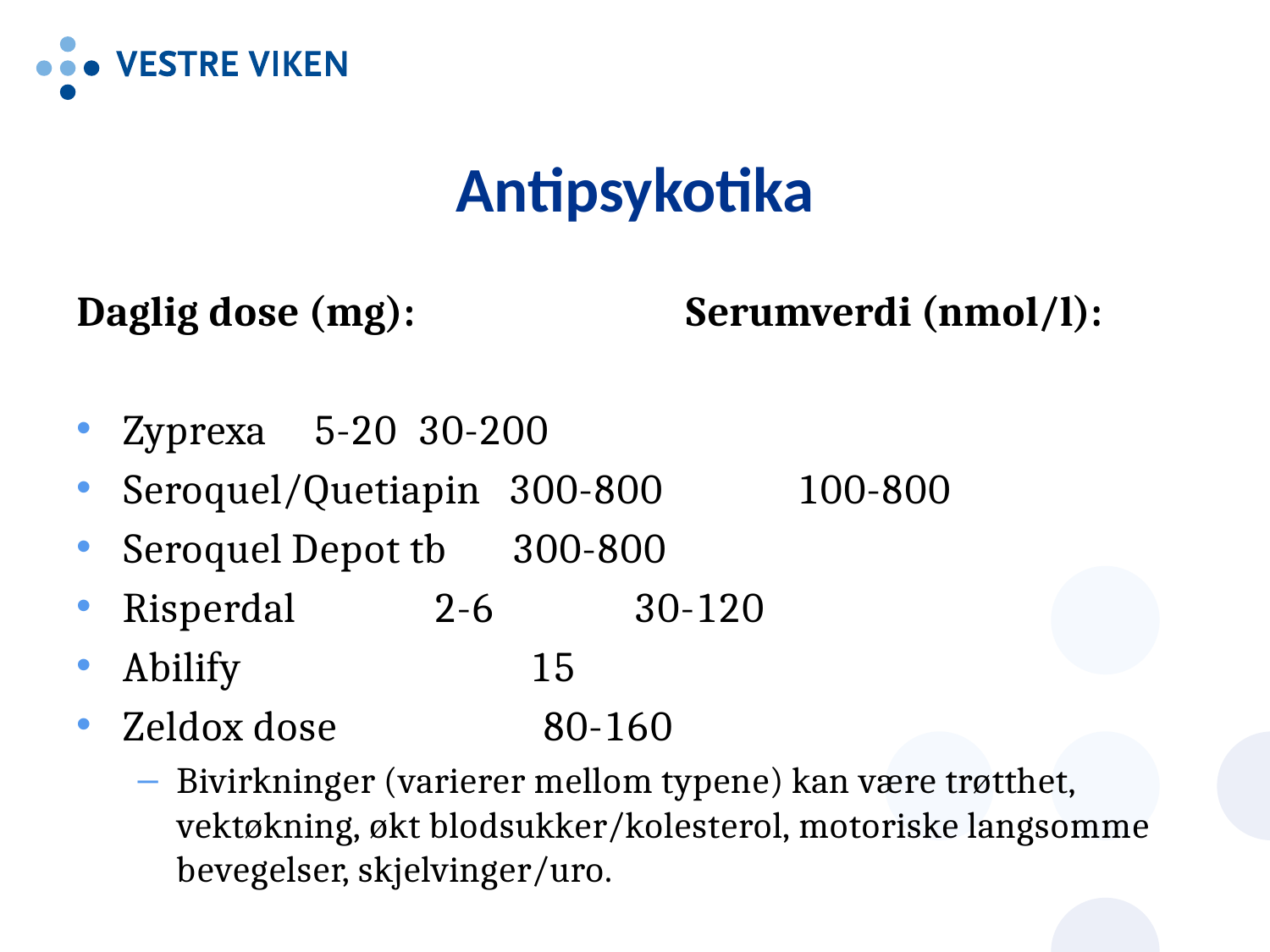

# Antipsykotika
Daglig dose (mg):	      	        	    Serumverdi (nmol/l):

Zyprexa			5-20			 30-200
Seroquel/Quetiapin   300-800		           100-800
Seroquel Depot tb       300-800
Risperdal		             2-6		              30-120
Abilify                               15
Zeldox dose                      80-160
Bivirkninger (varierer mellom typene) kan være trøtthet, vektøkning, økt blodsukker/kolesterol, motoriske langsomme bevegelser, skjelvinger/uro.